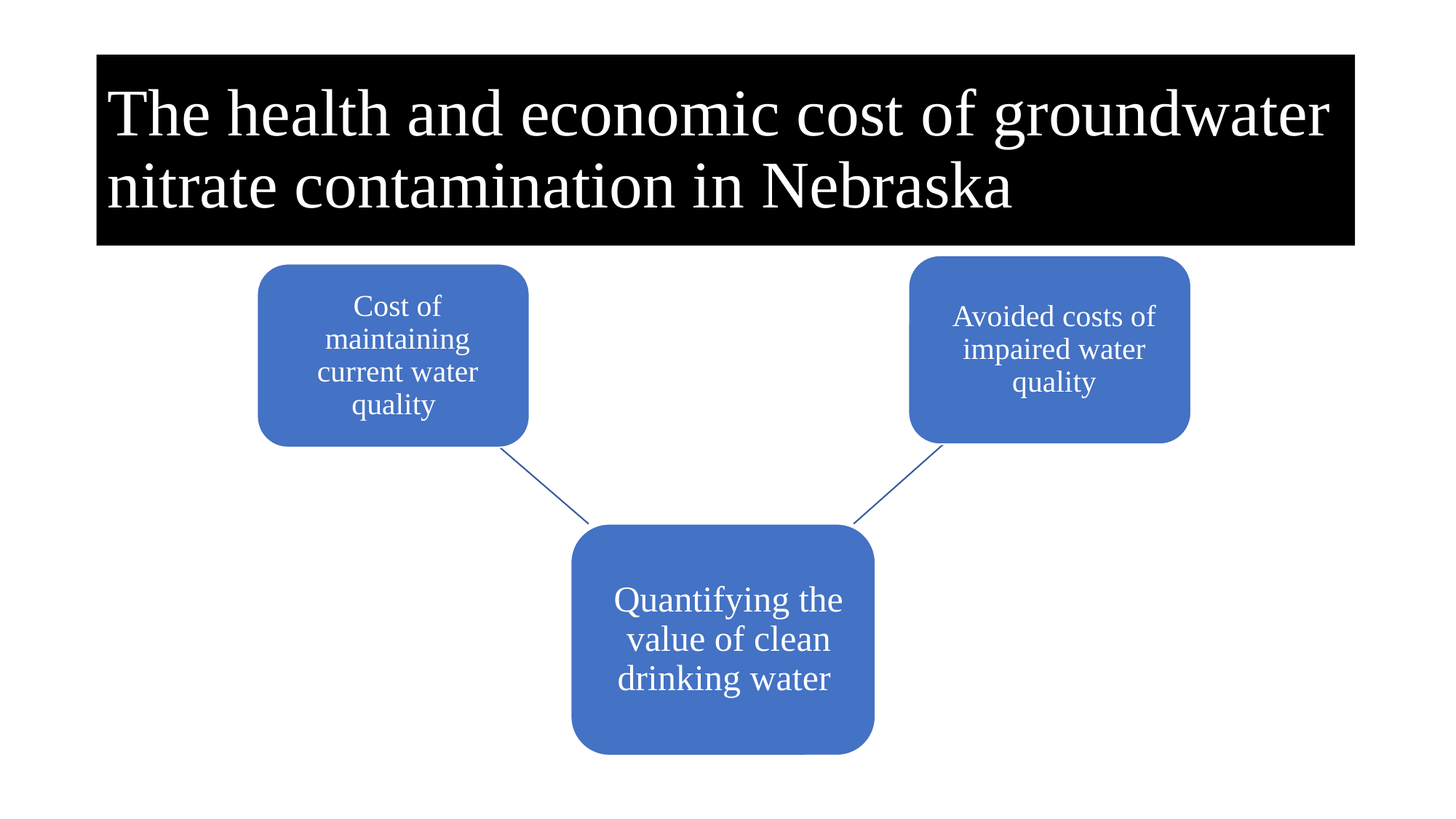

# The health and economic cost of groundwater nitrate contamination in Nebraska
Quantifying the value of clean drinking water
Avoided costs of impaired water quality
Cost of maintaining current water quality